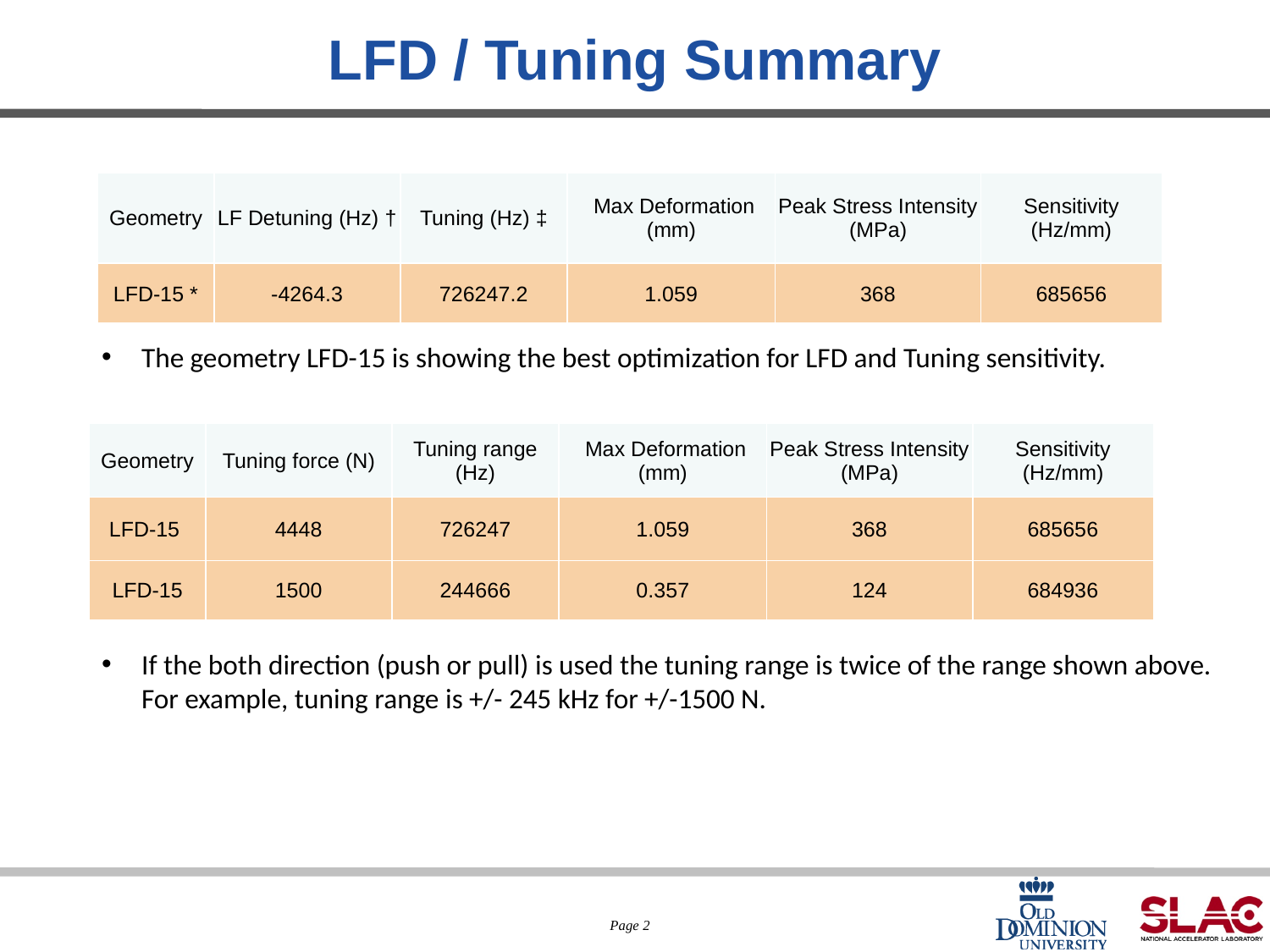

# LFD / Tuning Summary
| Geometry | LF Detuning (Hz) † | Tuning (Hz) ‡ | Max Deformation (mm) | Peak Stress Intensity (MPa) | Sensitivity (Hz/mm) |
| --- | --- | --- | --- | --- | --- |
| LFD-15 \* | -4264.3 | 726247.2 | 1.059 | 368 | 685656 |
The geometry LFD-15 is showing the best optimization for LFD and Tuning sensitivity.
| Geometry | Tuning force (N) | Tuning range (Hz) | Max Deformation (mm) | Peak Stress Intensity (MPa) | Sensitivity (Hz/mm) |
| --- | --- | --- | --- | --- | --- |
| LFD-15 | 4448 | 726247 | 1.059 | 368 | 685656 |
| LFD-15 | 1500 | 244666 | 0.357 | 124 | 684936 |
If the both direction (push or pull) is used the tuning range is twice of the range shown above. For example, tuning range is +/- 245 kHz for +/-1500 N.